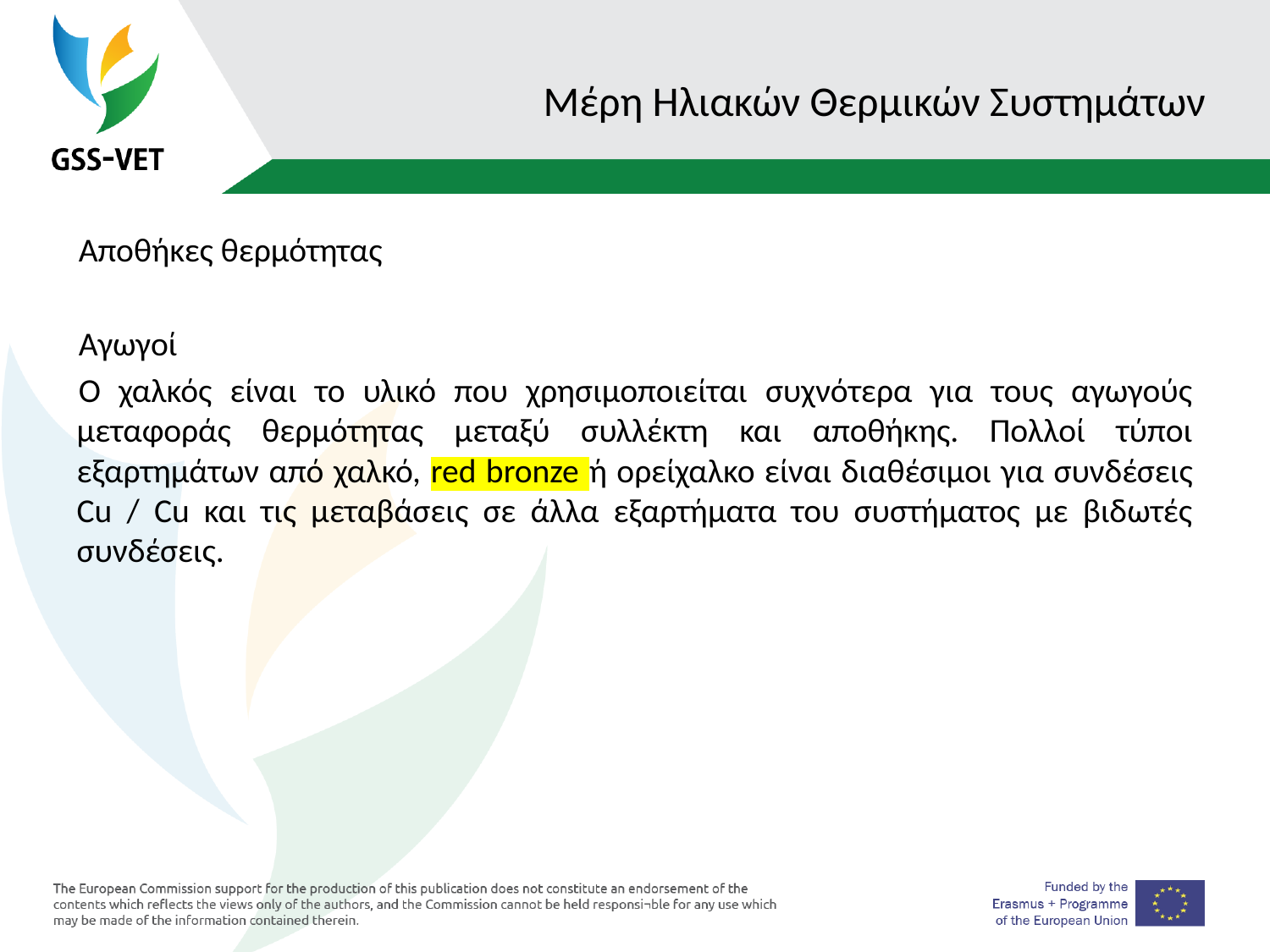

Μέρη Ηλιακών Θερμικών Συστημάτων
Αποθήκες θερμότητας

Αγωγοί
Ο χαλκός είναι το υλικό που χρησιμοποιείται συχνότερα για τους αγωγούς μεταφοράς θερμότητας μεταξύ συλλέκτη και αποθήκης. Πολλοί τύποι εξαρτημάτων από χαλκό, red bronze ή ορείχαλκο είναι διαθέσιμοι για συνδέσεις Cu / Cu και τις μεταβάσεις σε άλλα εξαρτήματα του συστήματος με βιδωτές συνδέσεις.